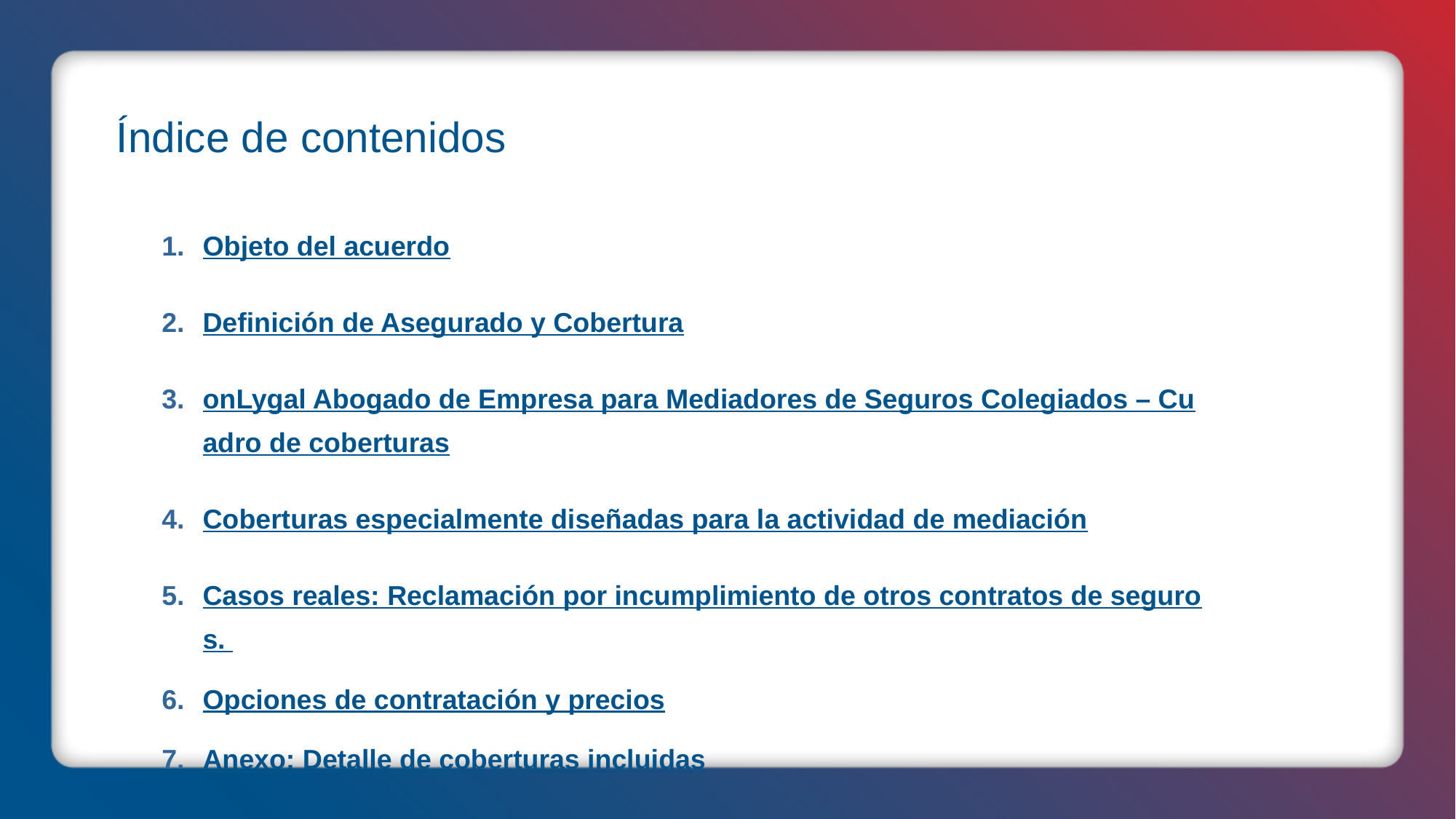

Índice de contenidos
Objeto del acuerdo
Definición de Asegurado y Cobertura
onLygal Abogado de Empresa para Mediadores de Seguros Colegiados – Cuadro de coberturas
Coberturas especialmente diseñadas para la actividad de mediación
Casos reales: Reclamación por incumplimiento de otros contratos de seguros.
Opciones de contratación y precios
Anexo: Detalle de coberturas incluidas